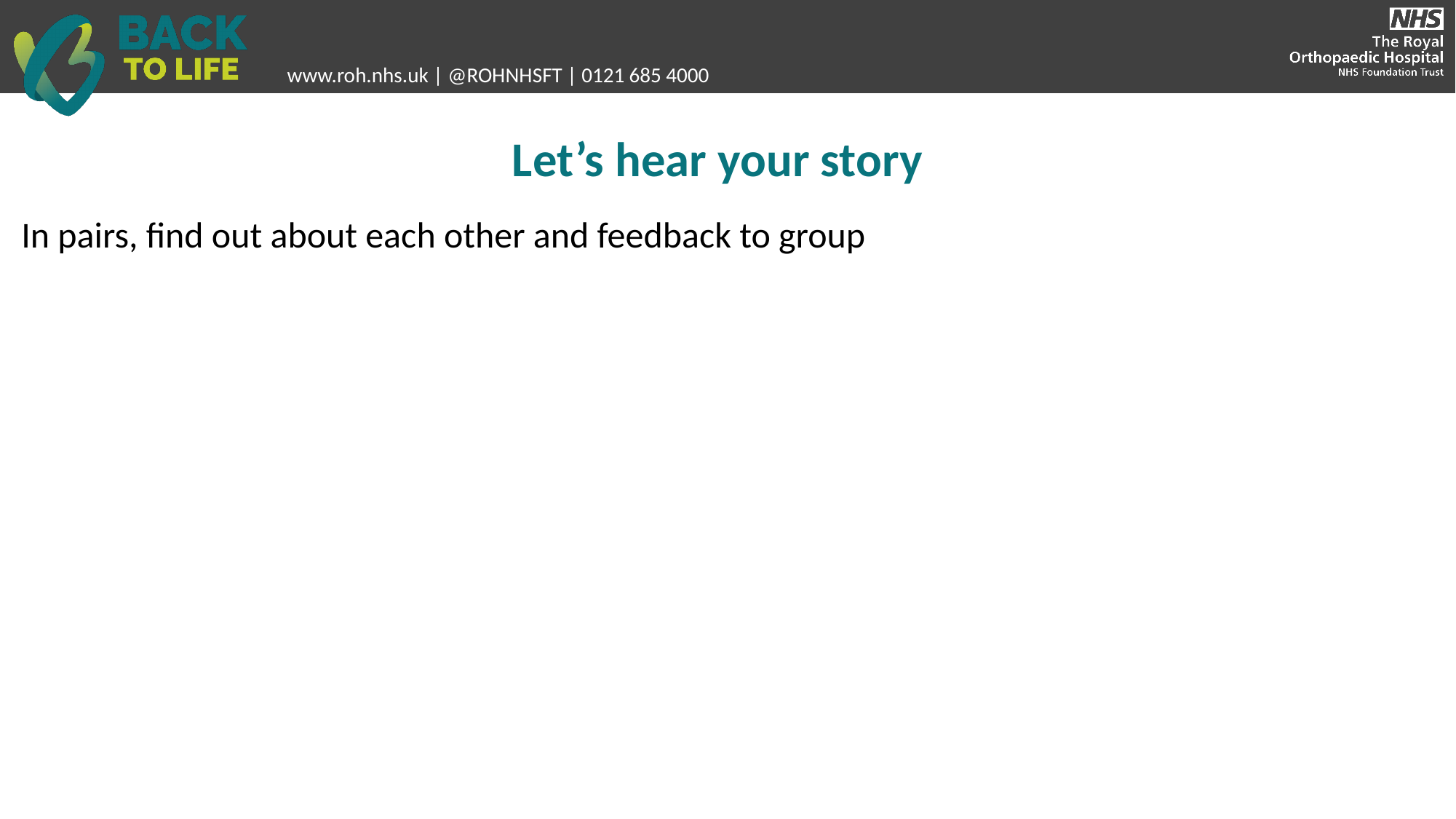

Let’s hear your story
In pairs, find out about each other and feedback to group